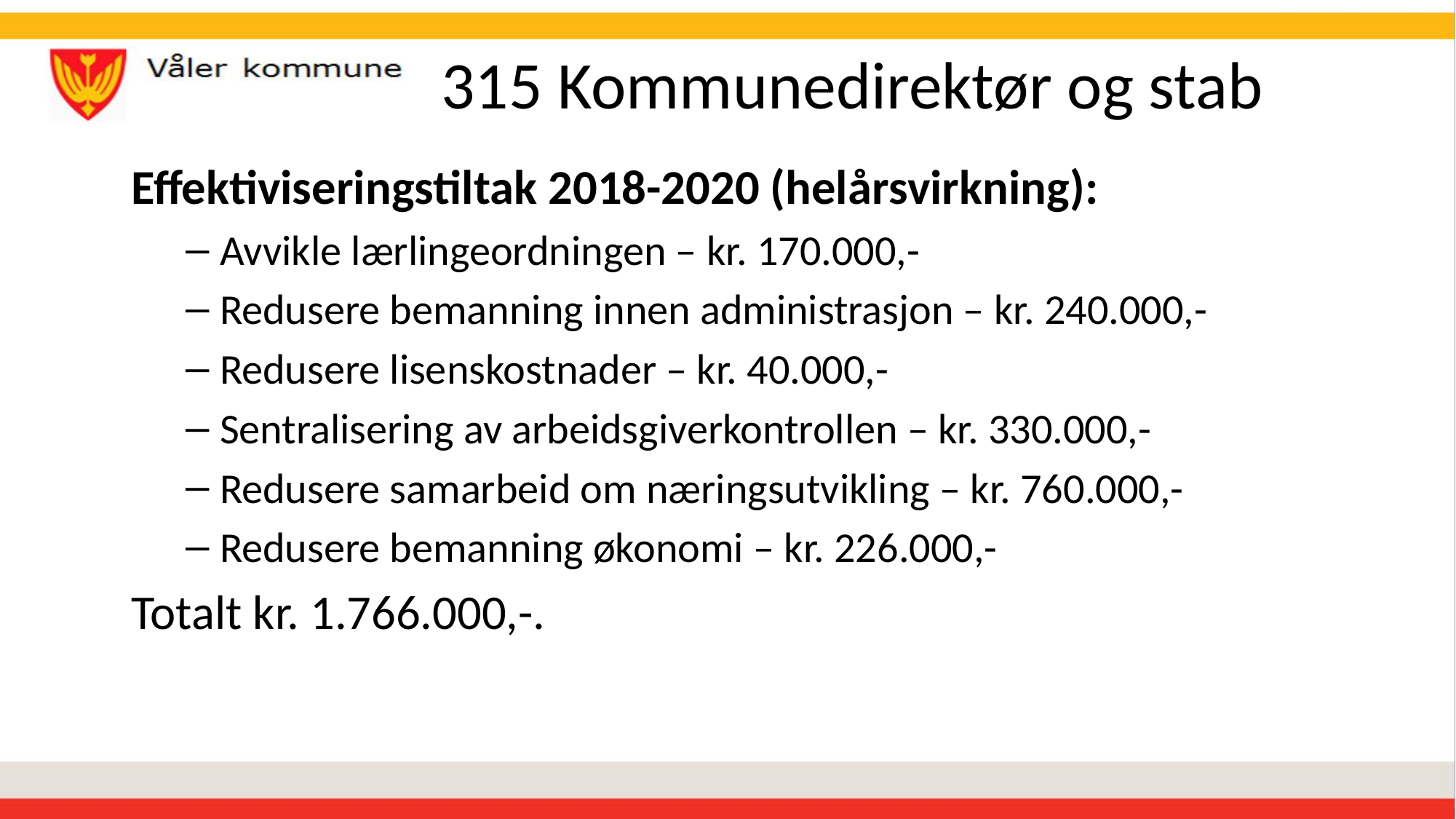

# 315 Kommunedirektør og stab
Effektiviseringstiltak 2018-2020 (helårsvirkning):
Avvikle lærlingeordningen – kr. 170.000,-
Redusere bemanning innen administrasjon – kr. 240.000,-
Redusere lisenskostnader – kr. 40.000,-
Sentralisering av arbeidsgiverkontrollen – kr. 330.000,-
Redusere samarbeid om næringsutvikling – kr. 760.000,-
Redusere bemanning økonomi – kr. 226.000,-
Totalt kr. 1.766.000,-.